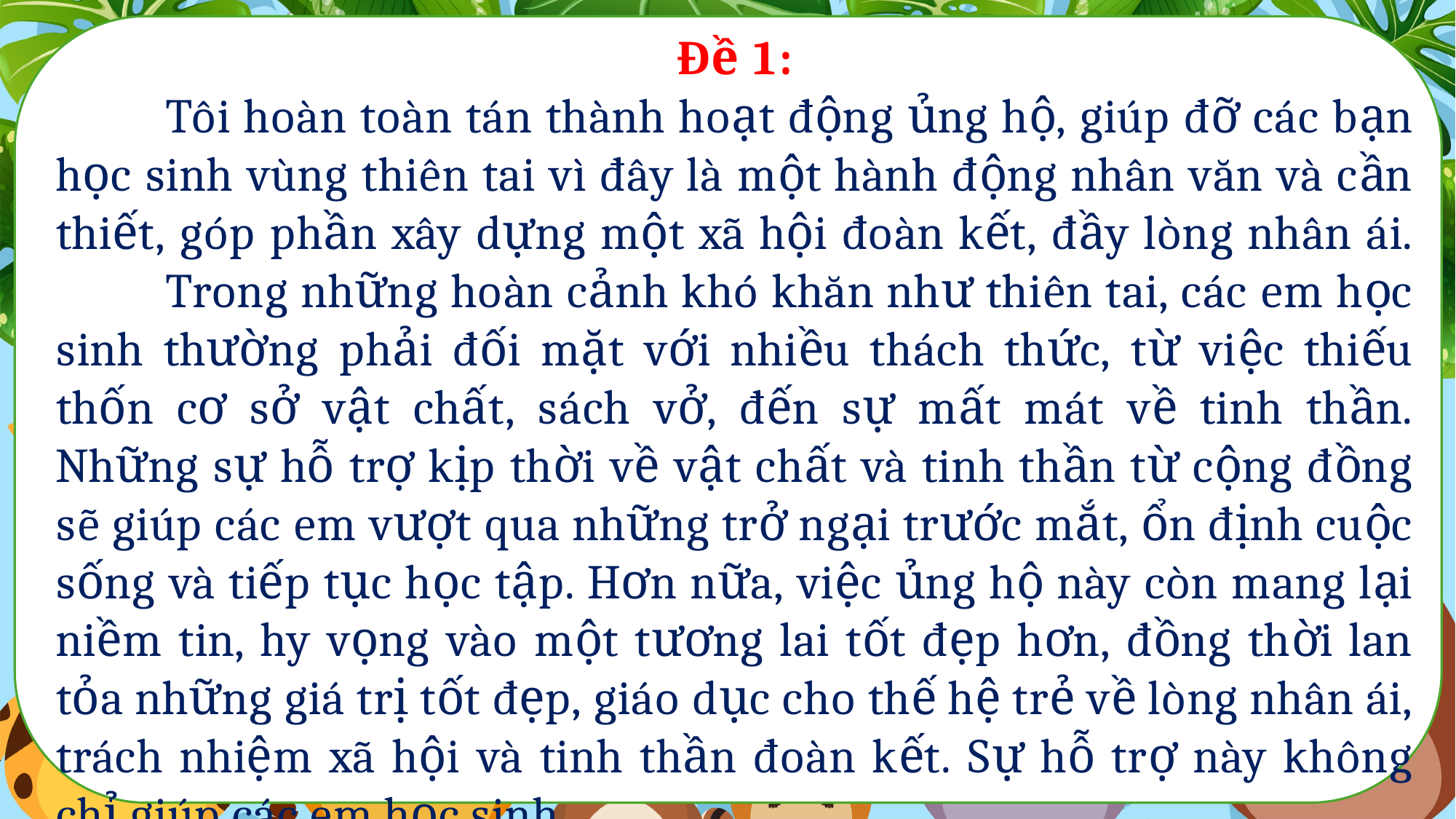

Đề 1:
	Tôi hoàn toàn tán thành hoạt động ủng hộ, giúp đỡ các bạn học sinh vùng thiên tai vì đây là một hành động nhân văn và cần thiết, góp phần xây dựng một xã hội đoàn kết, đầy lòng nhân ái. 	Trong những hoàn cảnh khó khăn như thiên tai, các em học sinh thường phải đối mặt với nhiều thách thức, từ việc thiếu thốn cơ sở vật chất, sách vở, đến sự mất mát về tinh thần. Những sự hỗ trợ kịp thời về vật chất và tinh thần từ cộng đồng sẽ giúp các em vượt qua những trở ngại trước mắt, ổn định cuộc sống và tiếp tục học tập. Hơn nữa, việc ủng hộ này còn mang lại niềm tin, hy vọng vào một tương lai tốt đẹp hơn, đồng thời lan tỏa những giá trị tốt đẹp, giáo dục cho thế hệ trẻ về lòng nhân ái, trách nhiệm xã hội và tinh thần đoàn kết. Sự hỗ trợ này không chỉ giúp các em học sinh